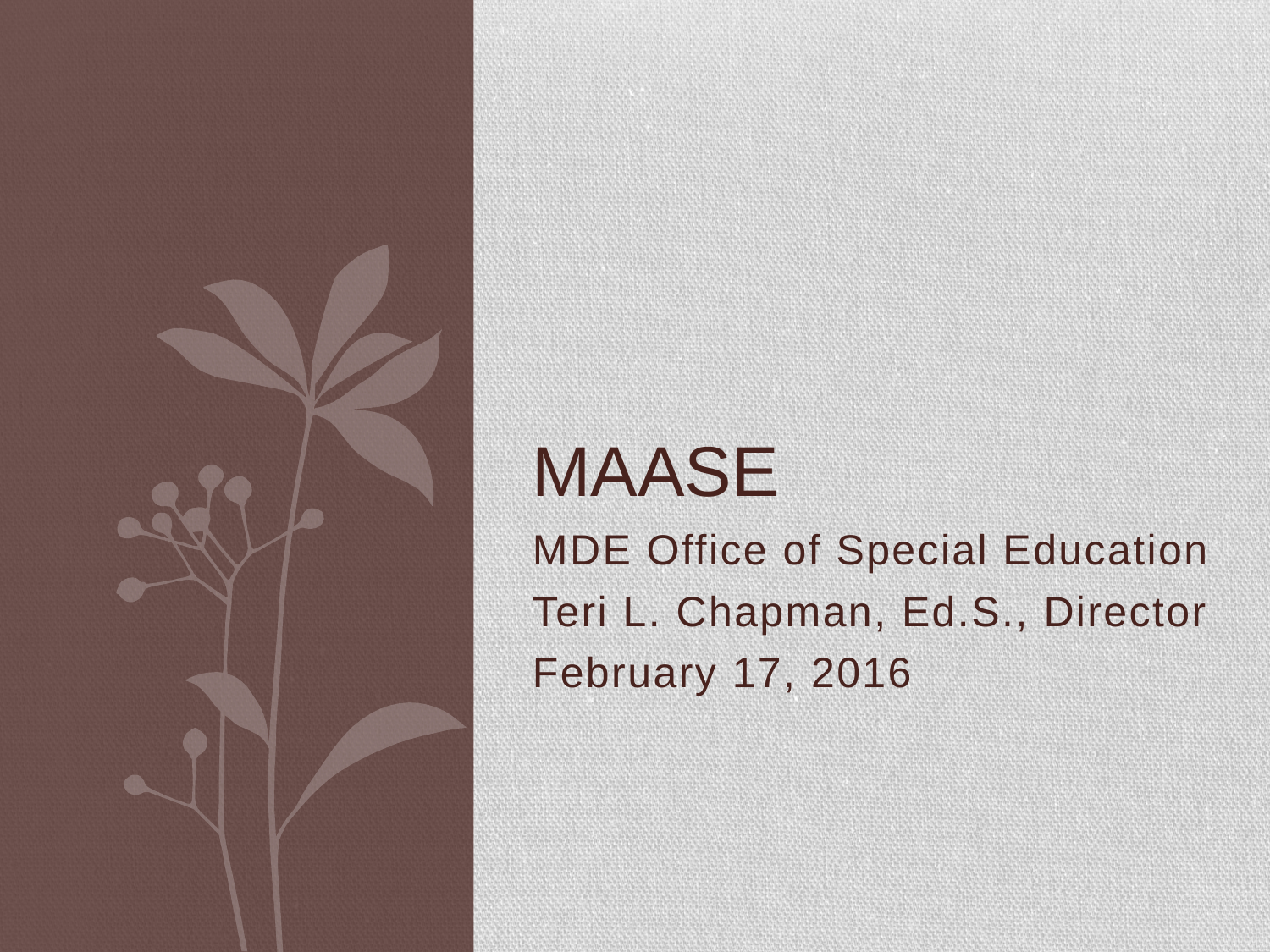

# MAASE
MDE Office of Special Education
Teri L. Chapman, Ed.S., Director
February 17, 2016